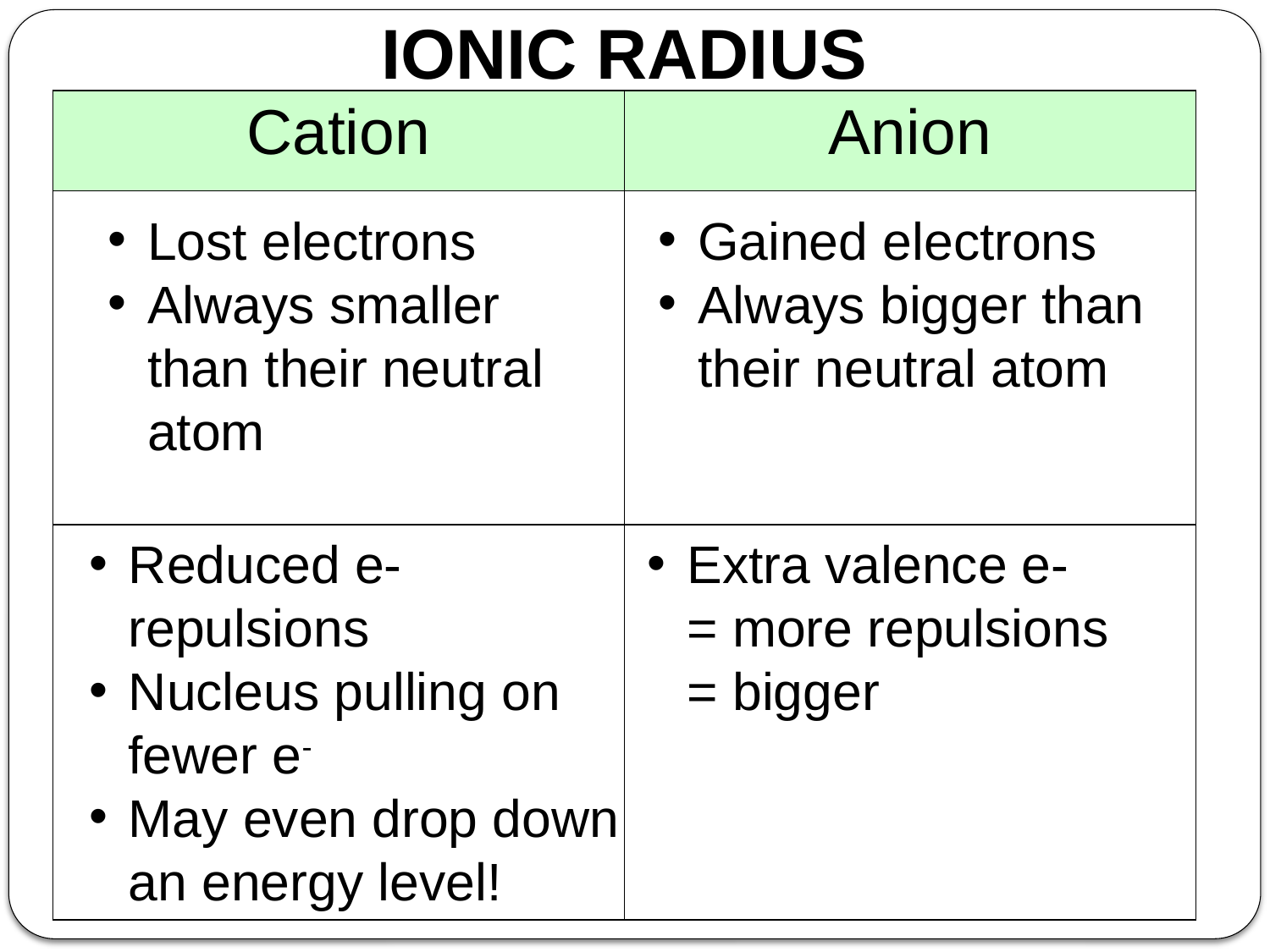

# IONIC RADIUS
| Cation | Anion |
| --- | --- |
|  |  |
|  |  |
Lost electrons
Always smaller than their neutral atom
Gained electrons
Always bigger than their neutral atom
Reduced e- repulsions
Nucleus pulling on fewer e-
May even drop down an energy level!
Extra valence e-
= more repulsions
= bigger